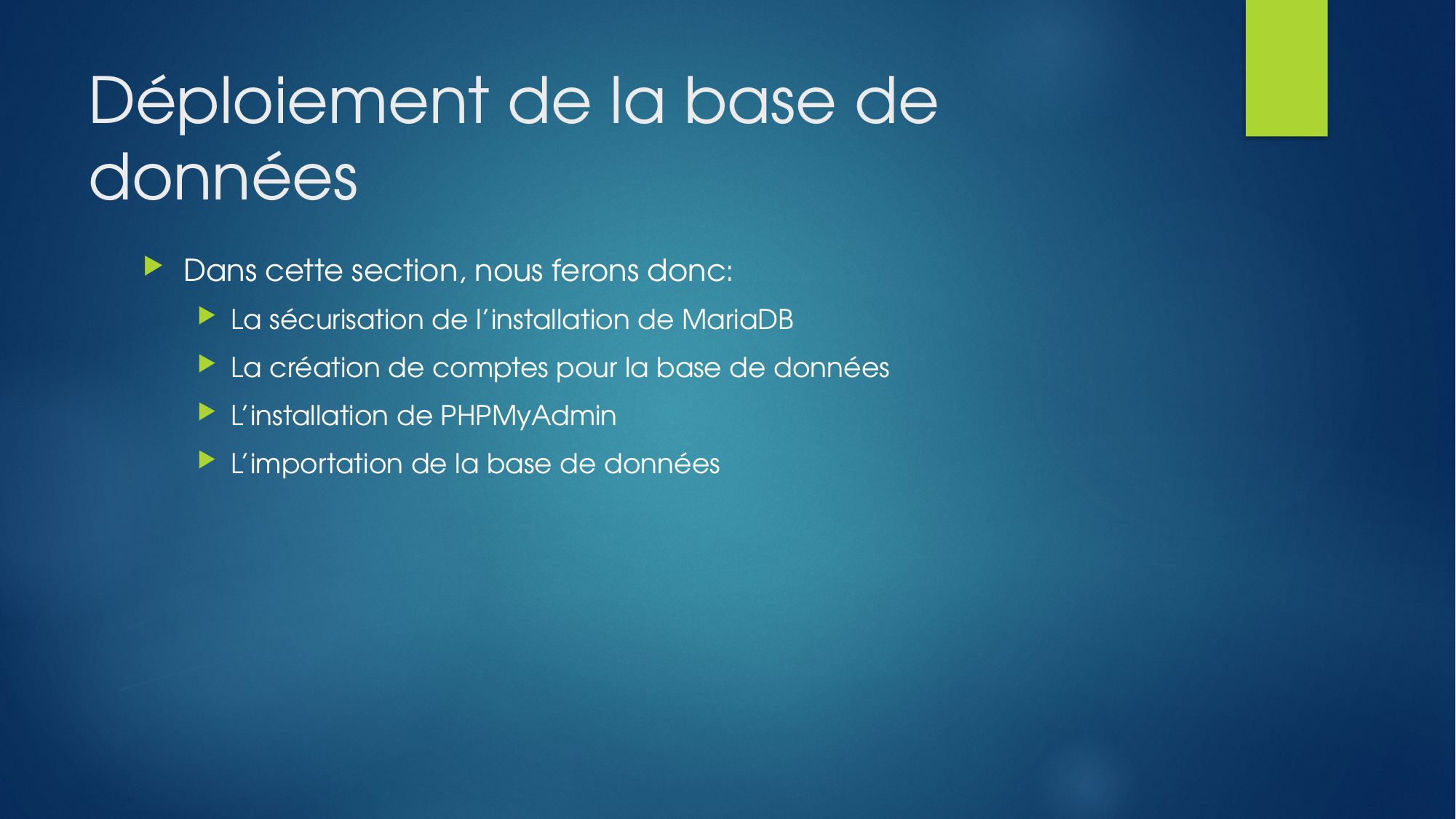

# Déploiement de la base de données
Dans cette section, nous ferons donc:
La sécurisation de l’installation de MariaDB
La création de comptes pour la base de données
L’installation de PHPMyAdmin
L’importation de la base de données